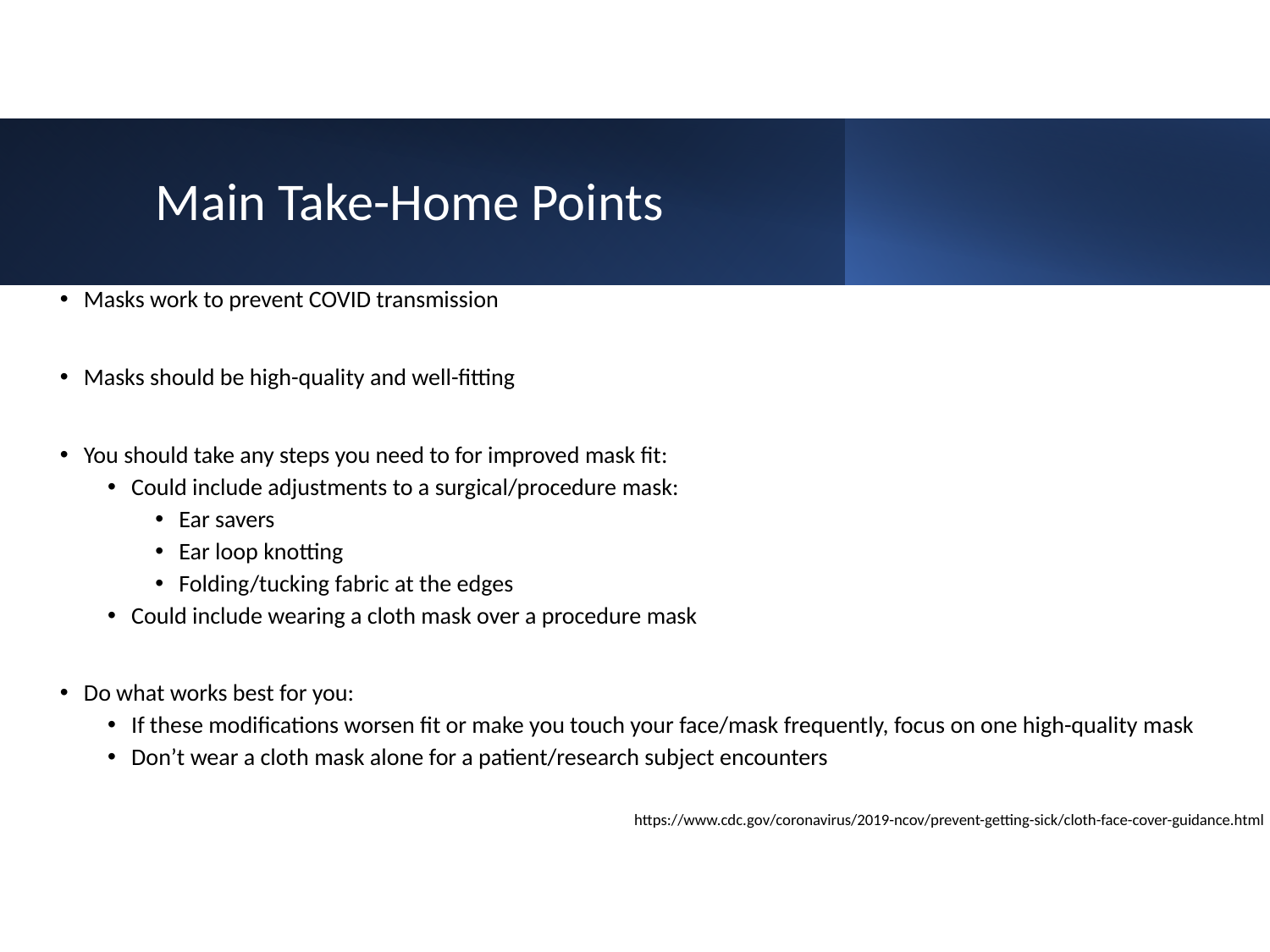

# Main Take-Home Points
Masks work to prevent COVID transmission

Masks should be high-quality and well-fitting

You should take any steps you need to for improved mask fit:
Could include adjustments to a surgical/procedure mask:
Ear savers
Ear loop knotting
Folding/tucking fabric at the edges
Could include wearing a cloth mask over a procedure mask

Do what works best for you:
If these modifications worsen fit or make you touch your face/mask frequently, focus on one high-quality mask
Don’t wear a cloth mask alone for a patient/research subject encounters
https://www.cdc.gov/coronavirus/2019-ncov/prevent-getting-sick/cloth-face-cover-guidance.html